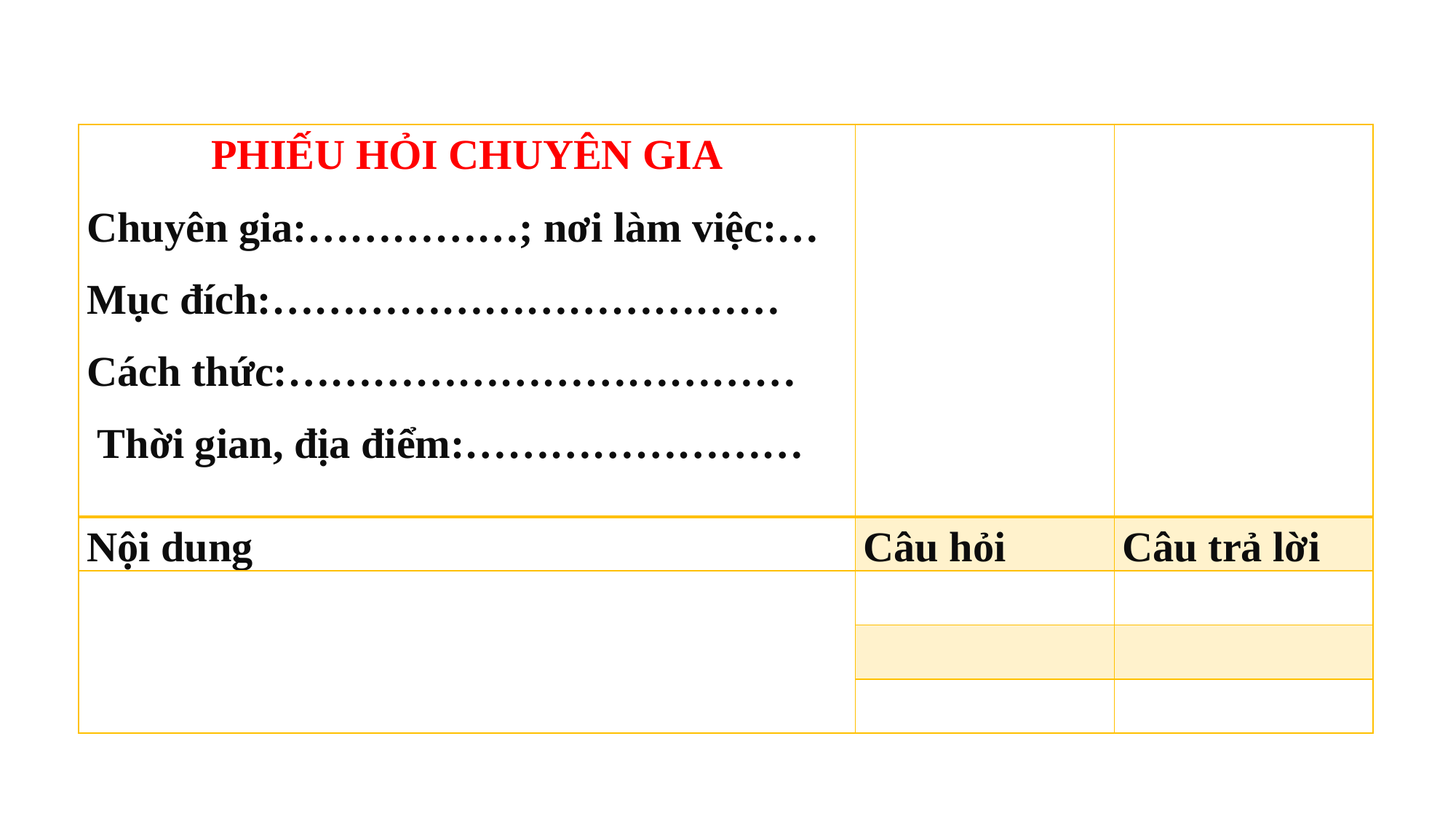

| PHIẾU HỎI CHUYÊN GIA Chuyên gia:……………; nơi làm việc:… Mục đích:……………………………… Cách thức:……………………………… Thời gian, địa điểm:…………………… |  |  |
| --- | --- | --- |
| Nội dung | Câu hỏi | Câu trả lời |
|  |  |  |
|  |  |  |
|  |  |  |